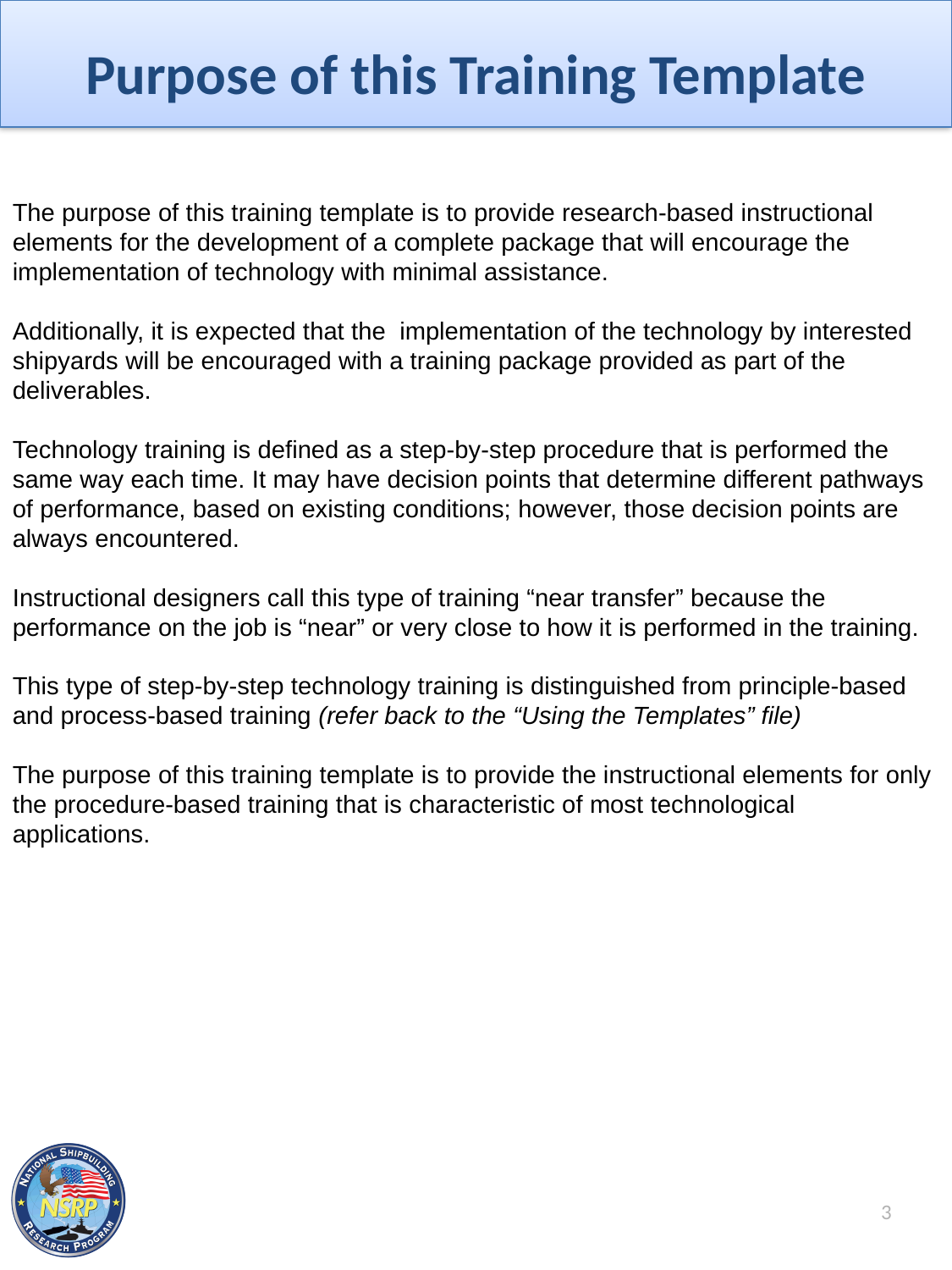

Purpose of this Training Template
The purpose of this training template is to provide research-based instructional elements for the development of a complete package that will encourage the implementation of technology with minimal assistance.

Additionally, it is expected that the  implementation of the technology by interested shipyards will be encouraged with a training package provided as part of the deliverables.

Technology training is defined as a step-by-step procedure that is performed the same way each time. It may have decision points that determine different pathways of performance, based on existing conditions; however, those decision points are  always encountered.

Instructional designers call this type of training “near transfer” because the performance on the job is “near” or very close to how it is performed in the training.

This type of step-by-step technology training is distinguished from principle-based and process-based training (refer back to the “Using the Templates” file)
The purpose of this training template is to provide the instructional elements for only the procedure-based training that is characteristic of most technological applications.
3